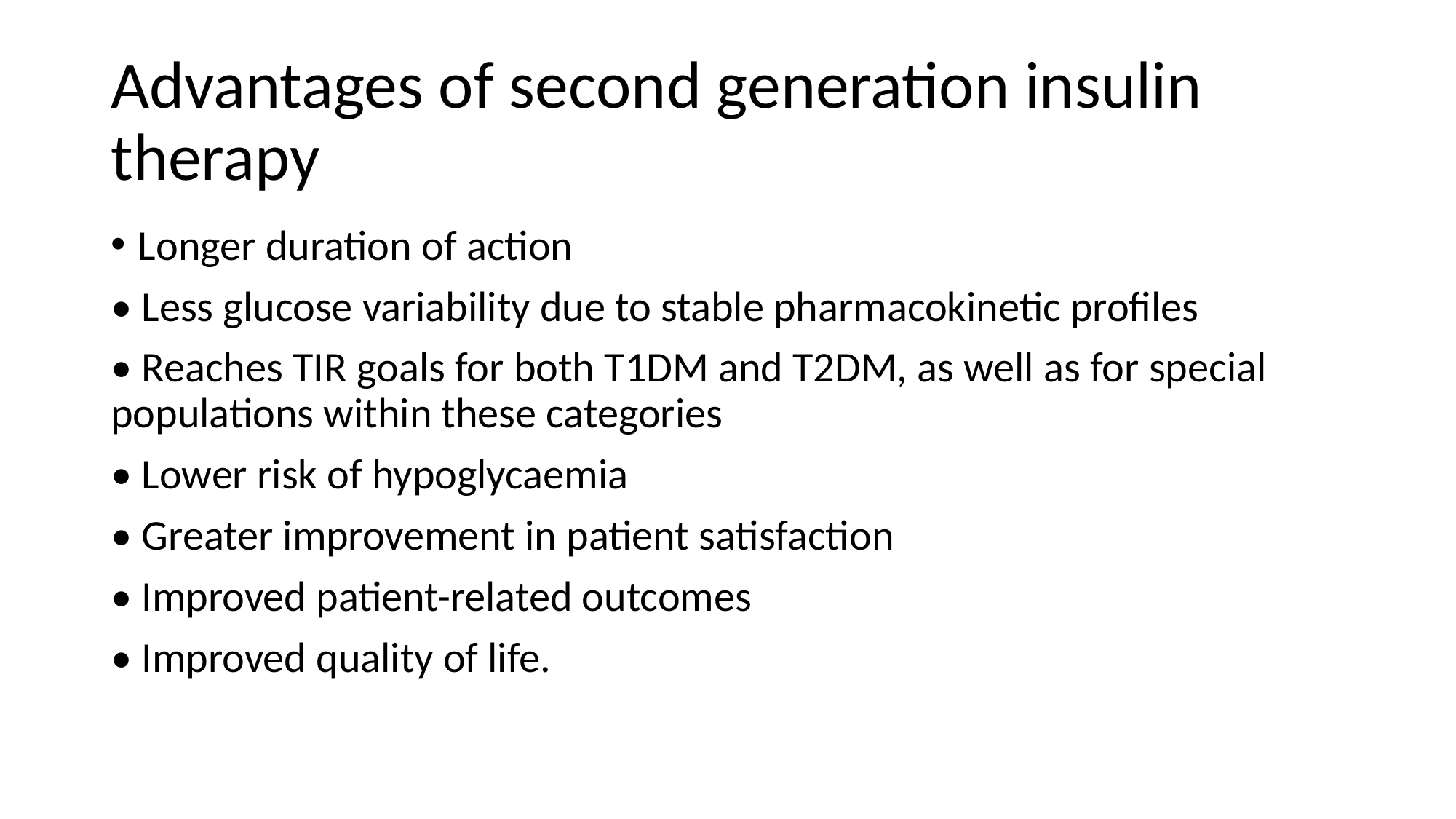

# Advantages of second generation insulin therapy
Longer duration of action
• Less glucose variability due to stable pharmacokinetic profiles
• Reaches TIR goals for both T1DM and T2DM, as well as for special populations within these categories
• Lower risk of hypoglycaemia
• Greater improvement in patient satisfaction
• Improved patient-related outcomes
• Improved quality of life.